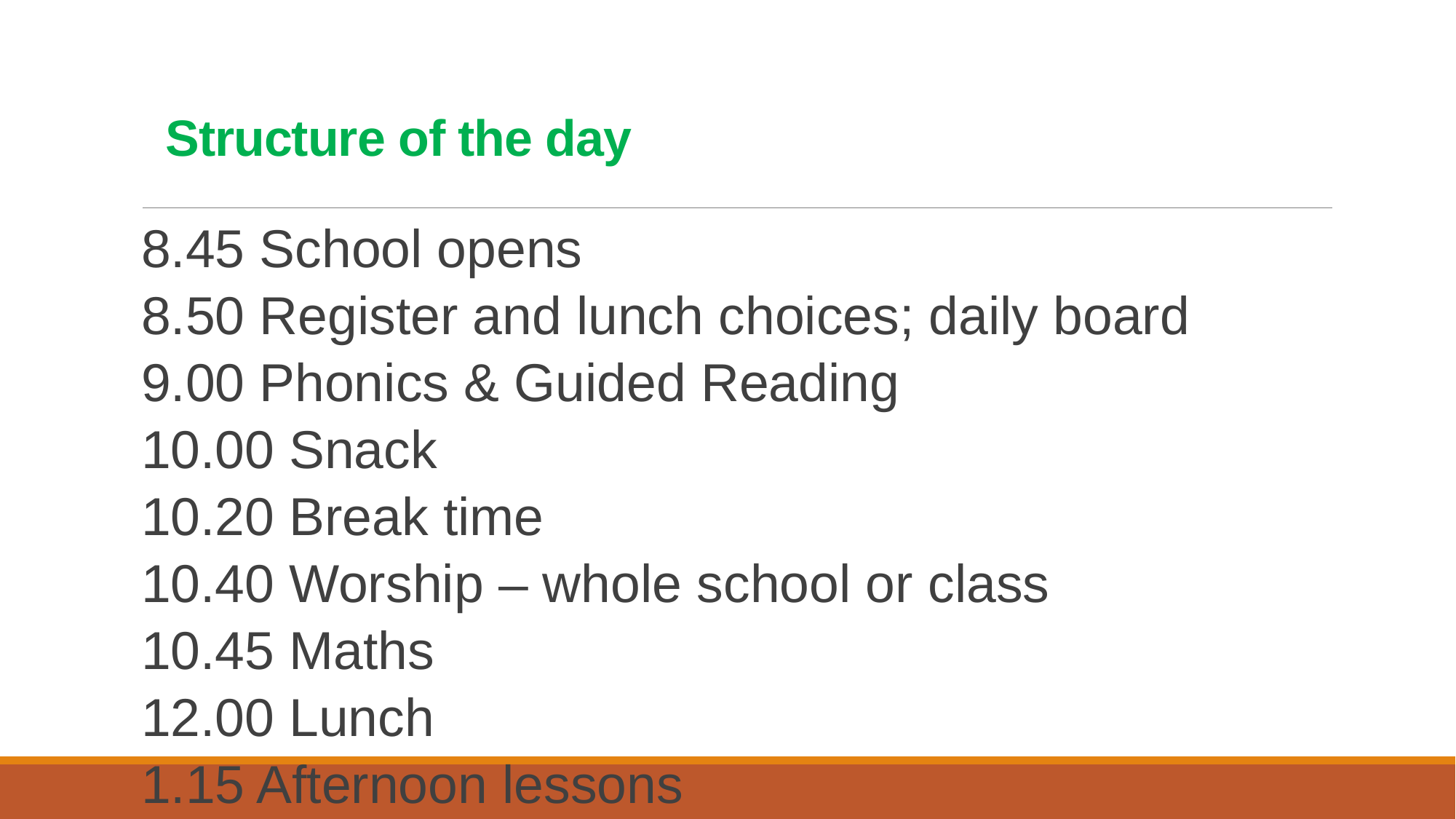

# Structure of the day
8.45 School opens
8.50 Register and lunch choices; daily board
9.00 Phonics & Guided Reading
10.00 Snack
10.20 Break time
10.40 Worship – whole school or class
10.45 Maths
12.00 Lunch
1.15 Afternoon lessons